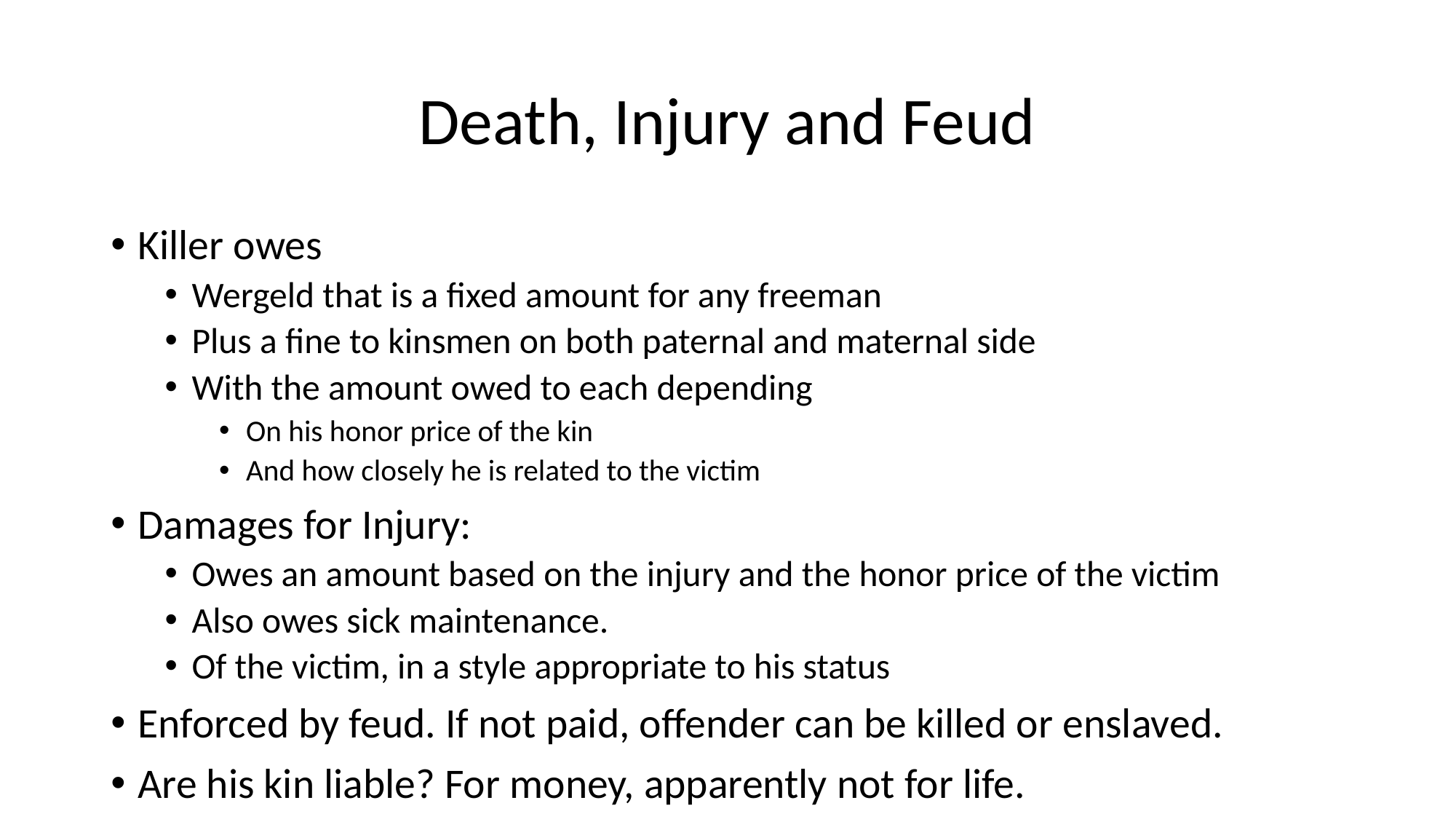

# Death, Injury and Feud
Killer owes
Wergeld that is a fixed amount for any freeman
Plus a fine to kinsmen on both paternal and maternal side
With the amount owed to each depending
On his honor price of the kin
And how closely he is related to the victim
Damages for Injury:
Owes an amount based on the injury and the honor price of the victim
Also owes sick maintenance.
Of the victim, in a style appropriate to his status
Enforced by feud. If not paid, offender can be killed or enslaved.
Are his kin liable? For money, apparently not for life.